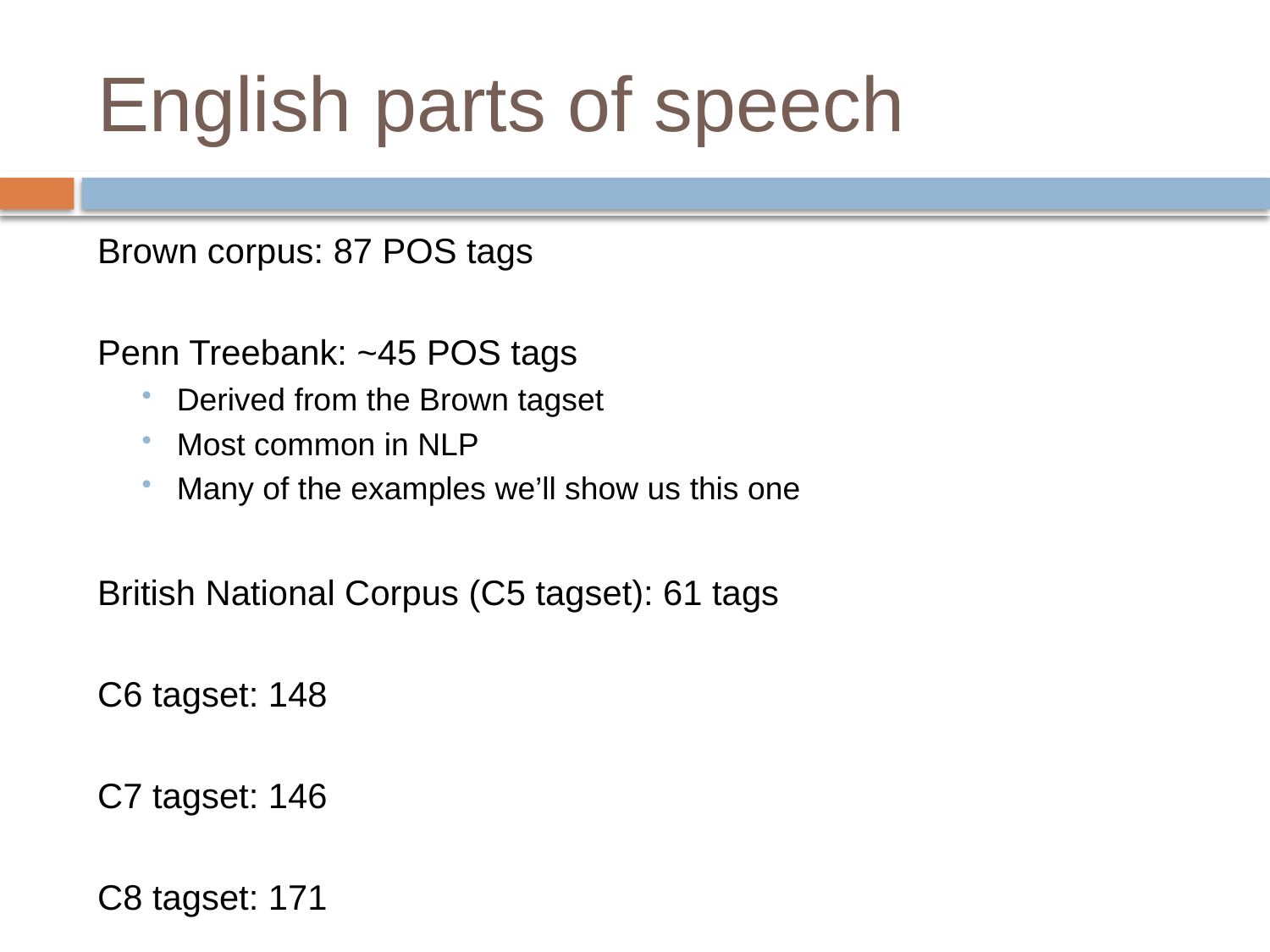

# English parts of speech
Brown corpus: 87 POS tags

Penn Treebank: ~45 POS tags
Derived from the Brown tagset
Most common in NLP
Many of the examples we’ll show us this one

British National Corpus (C5 tagset): 61 tags

C6 tagset: 148

C7 tagset: 146

C8 tagset: 171